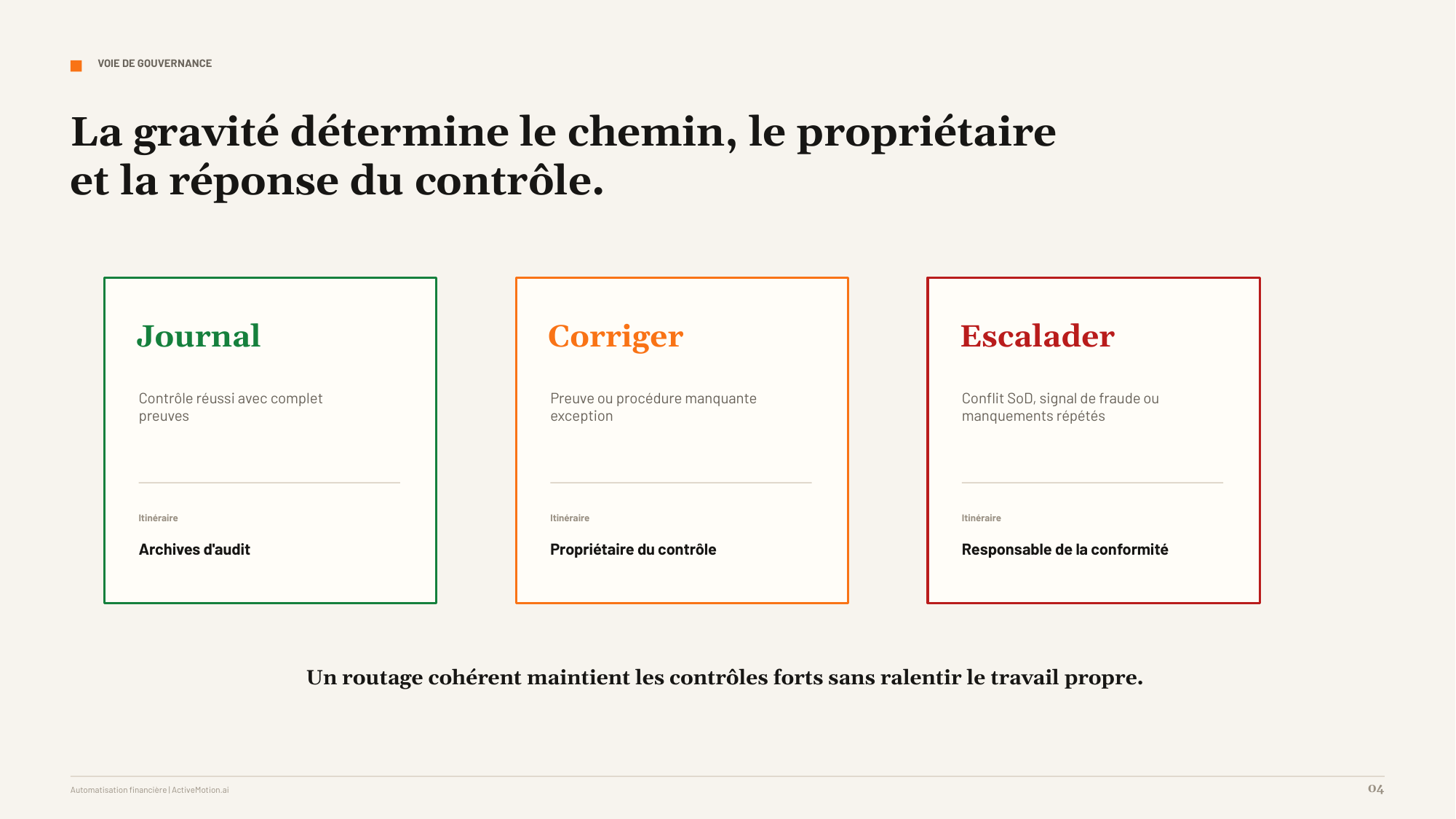

VOIE DE GOUVERNANCE

La gravité détermine le chemin, le propriétaire et la réponse du contrôle.

Journal
Corriger
Escalader
Contrôle réussi avec complet
preuves
Preuve ou procédure manquante
exception
Conflit SoD, signal de fraude ou
manquements répétés

Itinéraire
Itinéraire
Itinéraire
Archives d'audit
Propriétaire du contrôle
Responsable de la conformité
Un routage cohérent maintient les contrôles forts sans ralentir le travail propre.

04
Automatisation financière | ActiveMotion.ai